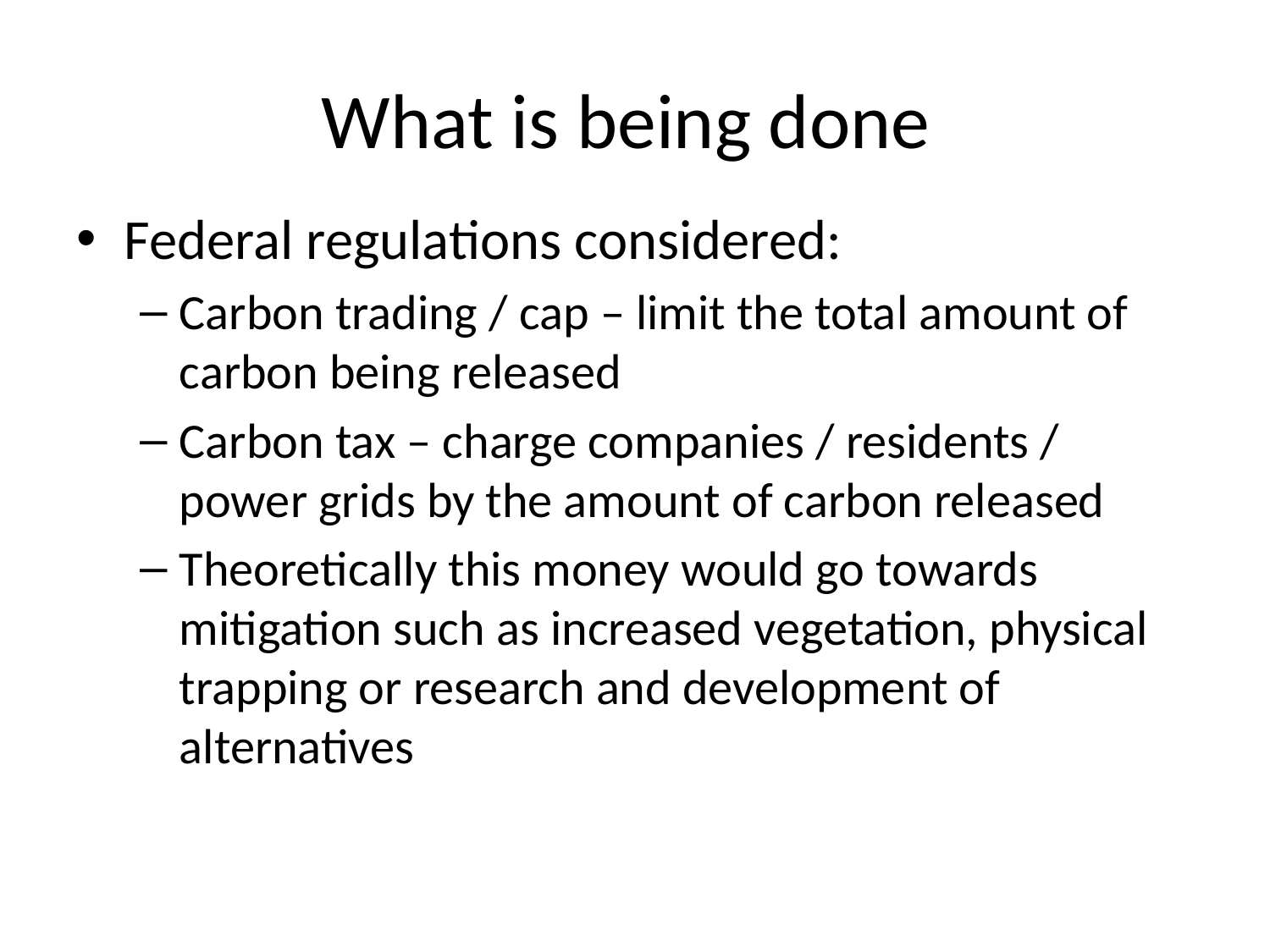

# What is being done
Federal regulations considered:
Carbon trading / cap – limit the total amount of carbon being released
Carbon tax – charge companies / residents / power grids by the amount of carbon released
Theoretically this money would go towards mitigation such as increased vegetation, physical trapping or research and development of alternatives